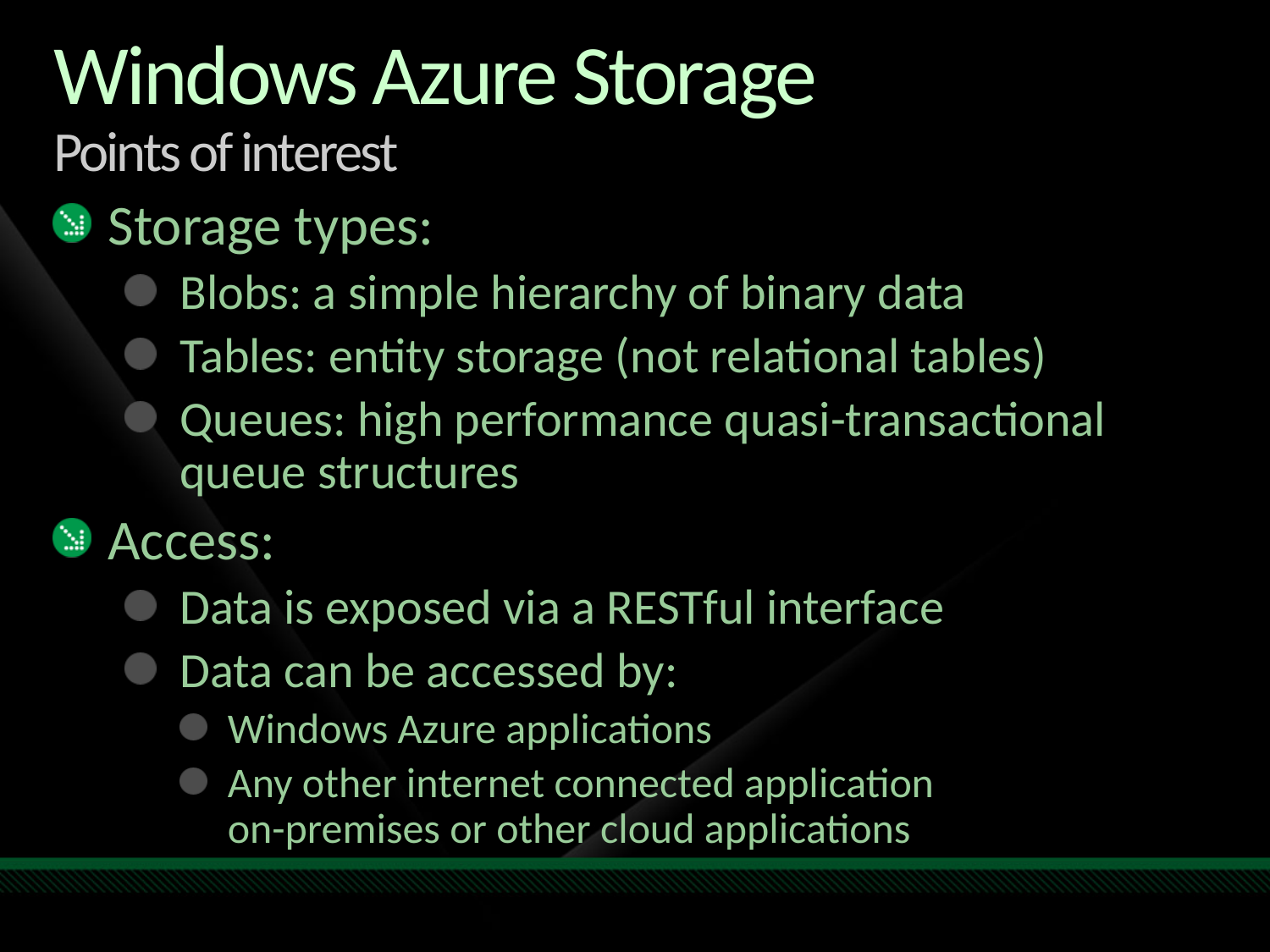

# Windows Azure Storage Points of interest
Storage types:
Blobs: a simple hierarchy of binary data
Tables: entity storage (not relational tables)
Queues: high performance quasi-transactional queue structures
Access:
Data is exposed via a RESTful interface
Data can be accessed by:
Windows Azure applications
Any other internet connected application
on-premises or other cloud applications